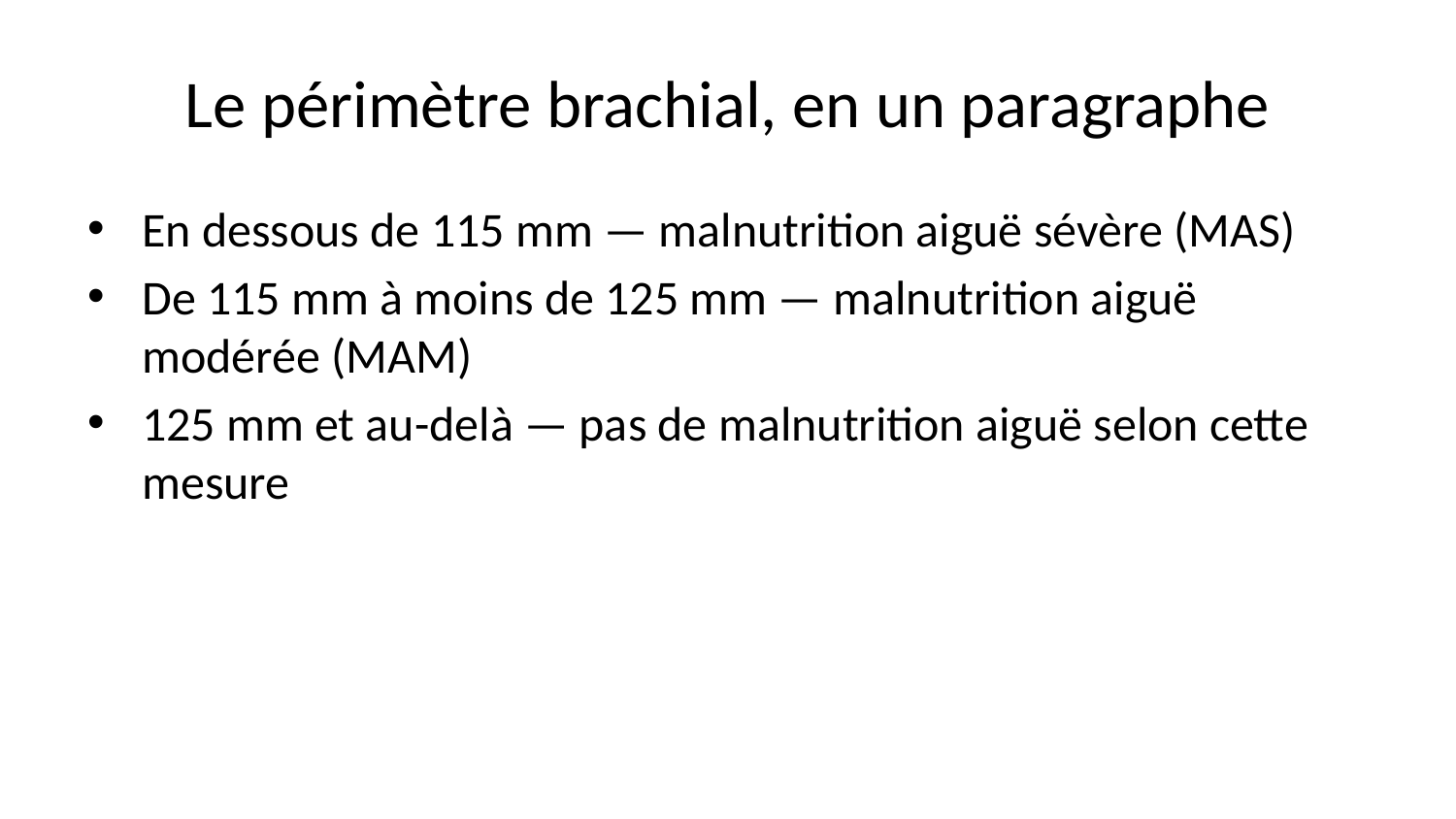

# Le périmètre brachial, en un paragraphe
En dessous de 115 mm — malnutrition aiguë sévère (MAS)
De 115 mm à moins de 125 mm — malnutrition aiguë modérée (MAM)
125 mm et au-delà — pas de malnutrition aiguë selon cette mesure